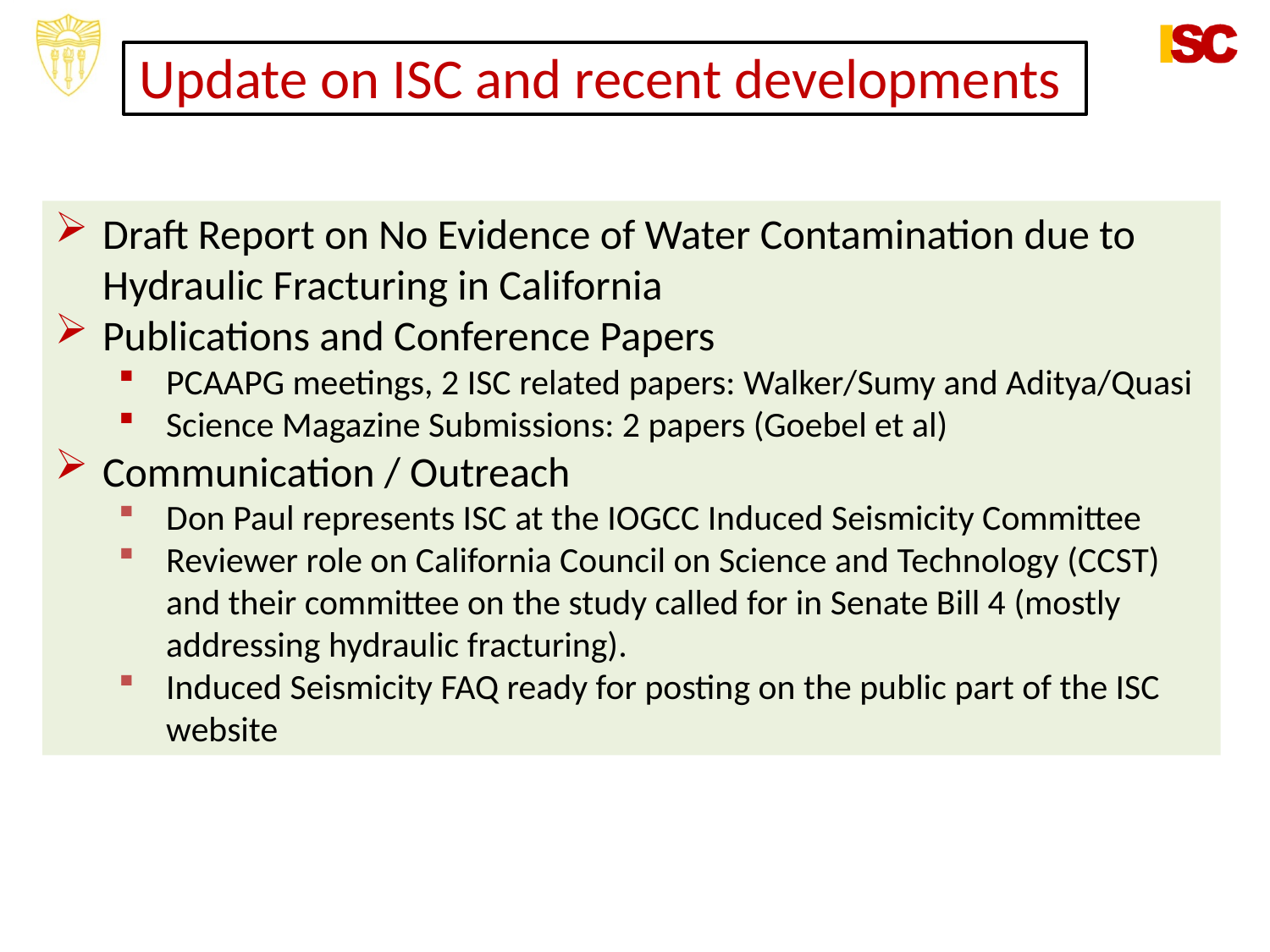

Update on ISC and recent developments

Draft Report on No Evidence of Water Contamination due to Hydraulic Fracturing in California
Publications and Conference Papers
PCAAPG meetings, 2 ISC related papers: Walker/Sumy and Aditya/Quasi
Science Magazine Submissions: 2 papers (Goebel et al)
Communication / Outreach
Don Paul represents ISC at the IOGCC Induced Seismicity Committee
Reviewer role on California Council on Science and Technology (CCST) and their committee on the study called for in Senate Bill 4 (mostly addressing hydraulic fracturing).
Induced Seismicity FAQ ready for posting on the public part of the ISC website